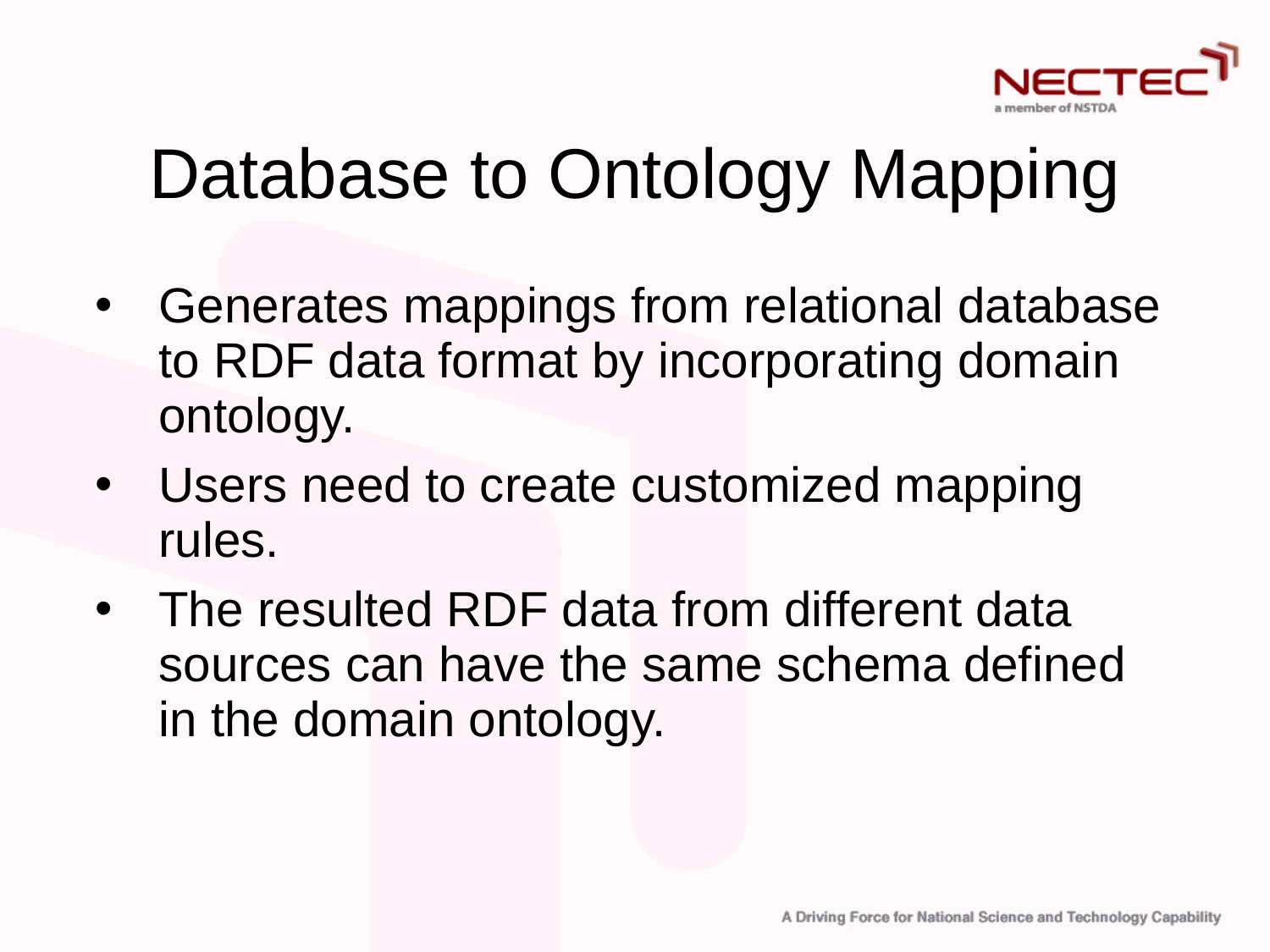

# Database to Ontology Mapping
Generates mappings from relational database to RDF data format by incorporating domain ontology.
Users need to create customized mapping rules.
The resulted RDF data from different data sources can have the same schema defined in the domain ontology.